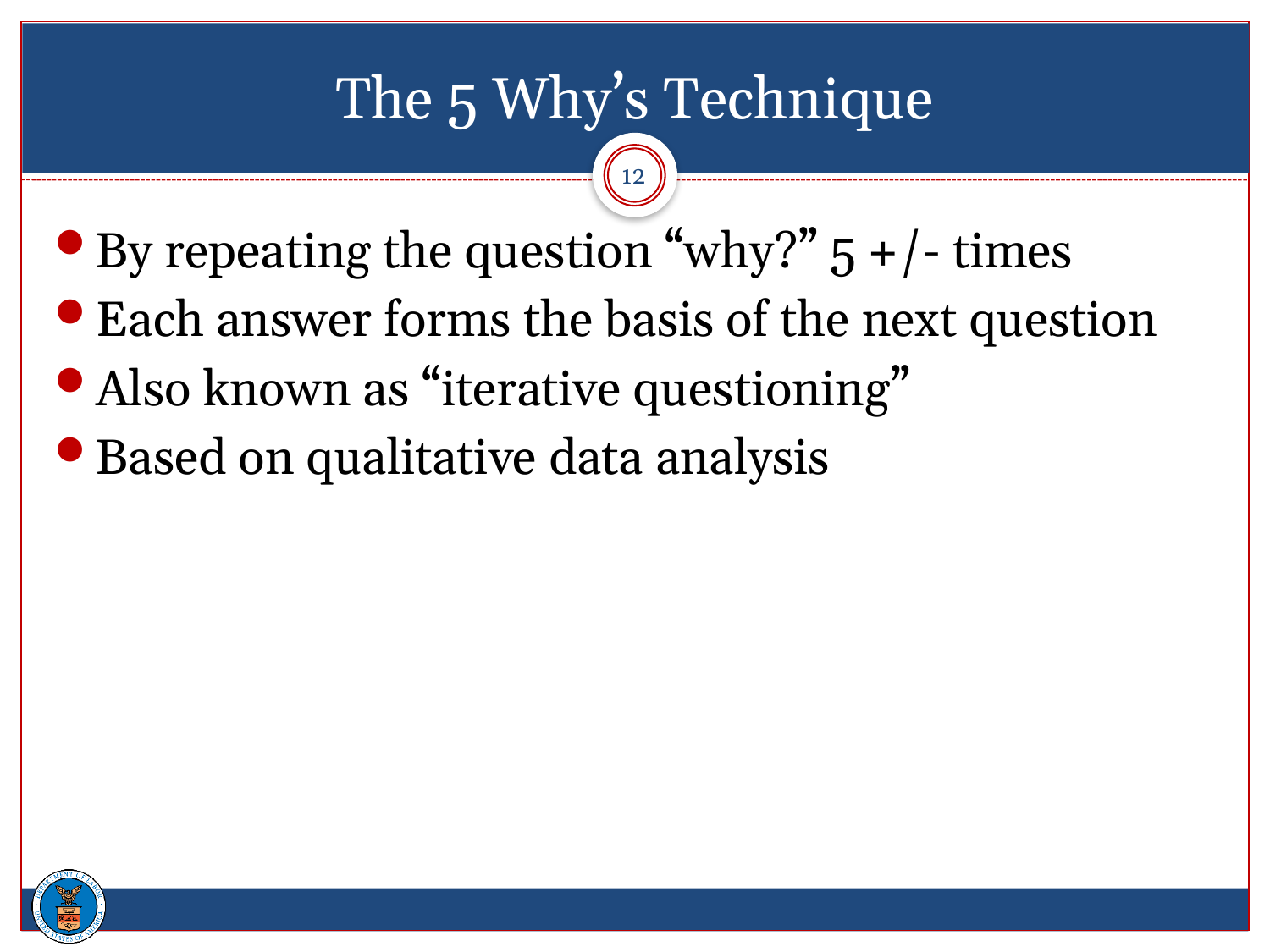

# The 5 Why’s Technique
12
By repeating the question “why?” 5 +/- times
Each answer forms the basis of the next question
Also known as “iterative questioning”
Based on qualitative data analysis